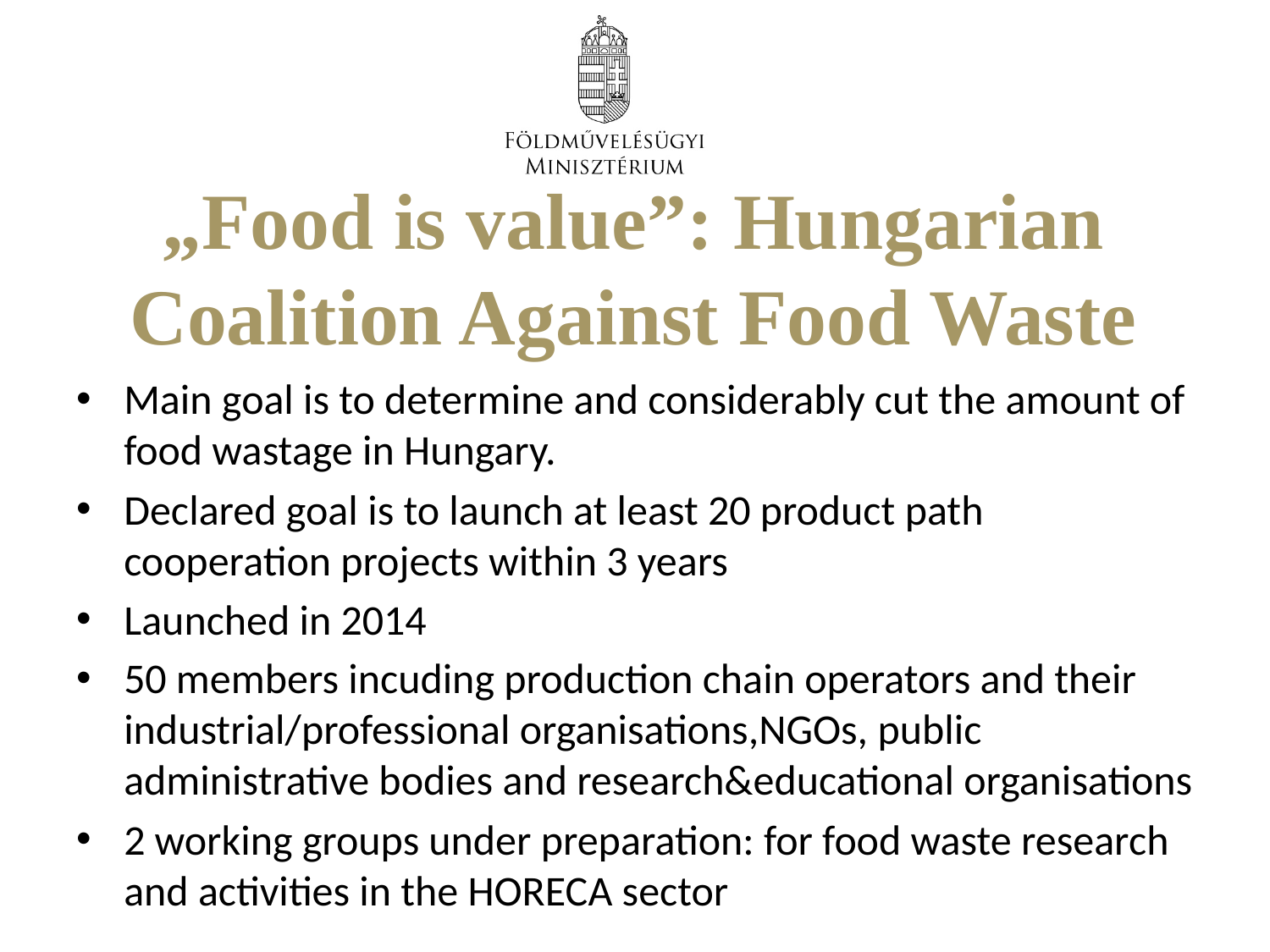

# „Food is value”: Hungarian Coalition Against Food Waste
Main goal is to determine and considerably cut the amount of food wastage in Hungary.
Declared goal is to launch at least 20 product path cooperation projects within 3 years
Launched in 2014
50 members incuding production chain operators and their industrial/professional organisations,NGOs, public  administrative bodies and research&educational organisations
2 working groups under preparation: for food waste research and activities in the HORECA sector